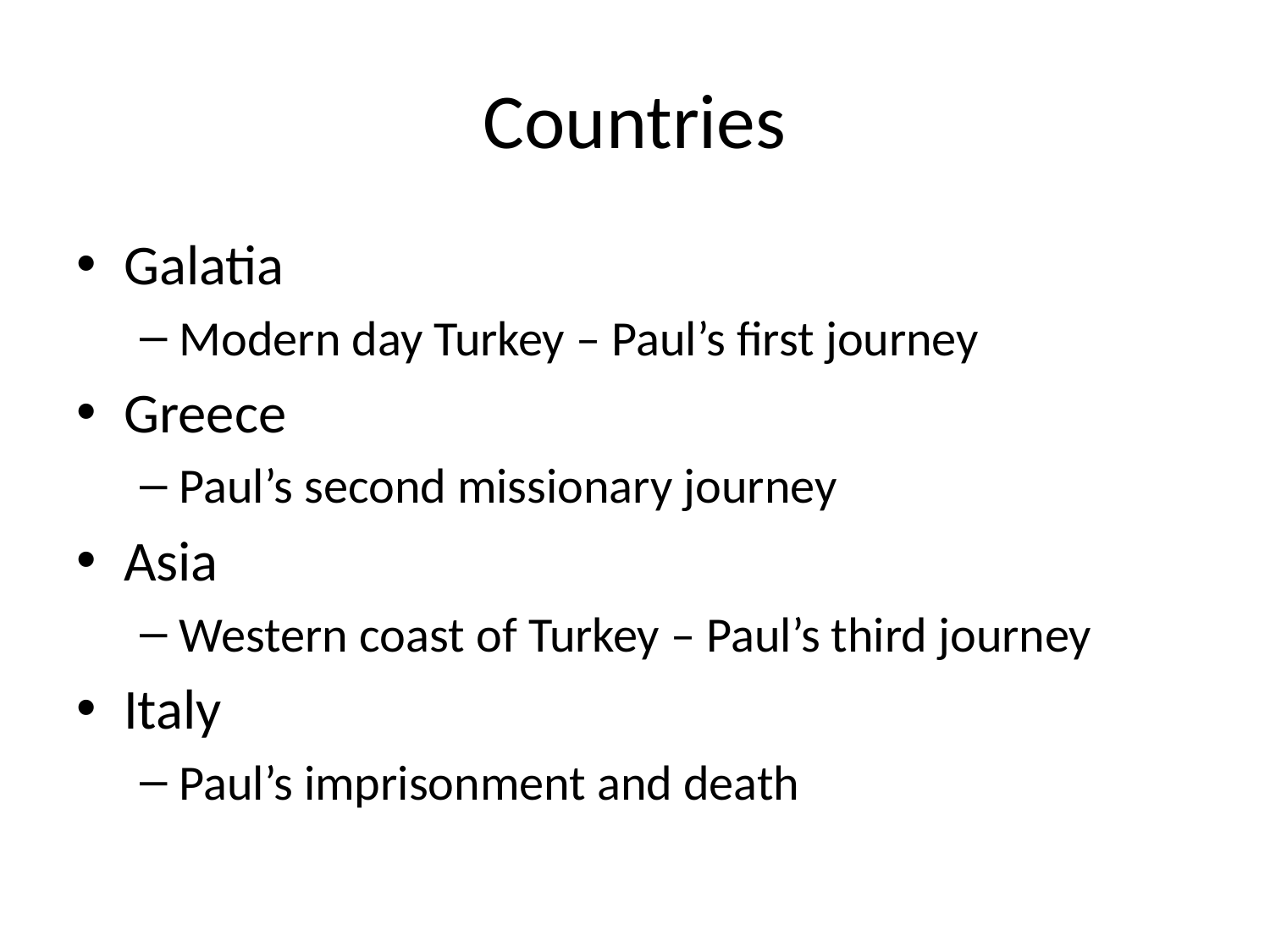

# Countries
Galatia
Modern day Turkey – Paul’s first journey
Greece
Paul’s second missionary journey
Asia
Western coast of Turkey – Paul’s third journey
Italy
Paul’s imprisonment and death